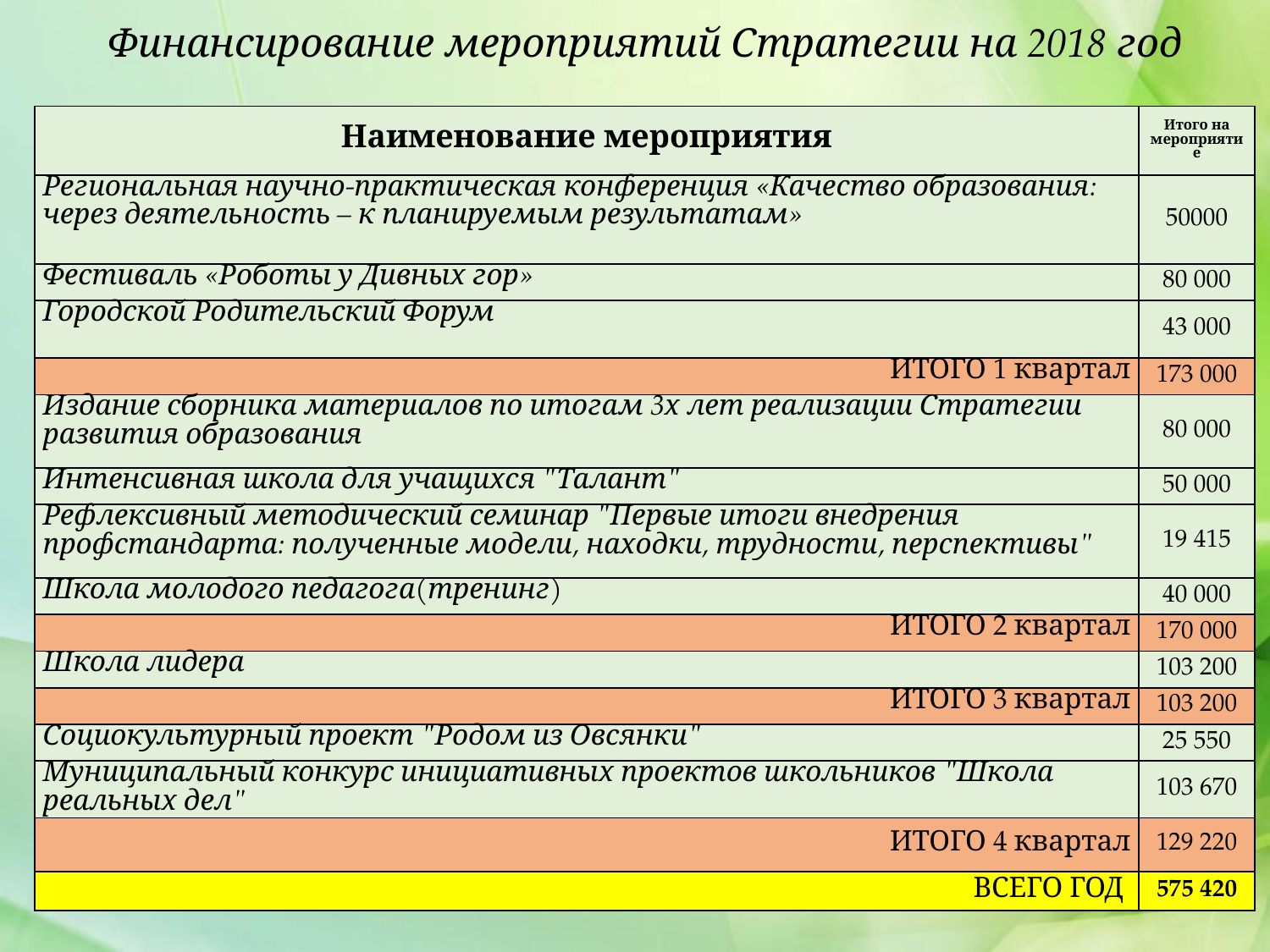

Финансирование мероприятий Стратегии на 2018 год

| Наименование мероприятия | Итого на мероприятие |
| --- | --- |
| Региональная научно-практическая конференция «Качество образования: через деятельность – к планируемым результатам» | 50000 |
| Фестиваль «Роботы у Дивных гор» | 80 000 |
| Городской Родительский Форум | 43 000 |
| ИТОГО 1 квартал | 173 000 |
| Издание сборника материалов по итогам 3х лет реализации Стратегии развития образования | 80 000 |
| Интенсивная школа для учащихся "Талант" | 50 000 |
| Рефлексивный методический семинар "Первые итоги внедрения профстандарта: полученные модели, находки, трудности, перспективы" | 19 415 |
| Школа молодого педагога(тренинг) | 40 000 |
| ИТОГО 2 квартал | 170 000 |
| Школа лидера | 103 200 |
| ИТОГО 3 квартал | 103 200 |
| Социокультурный проект "Родом из Овсянки" | 25 550 |
| Муниципальный конкурс инициативных проектов школьников "Школа реальных дел" | 103 670 |
| ИТОГО 4 квартал | 129 220 |
| ВСЕГО ГОД | 575 420 |